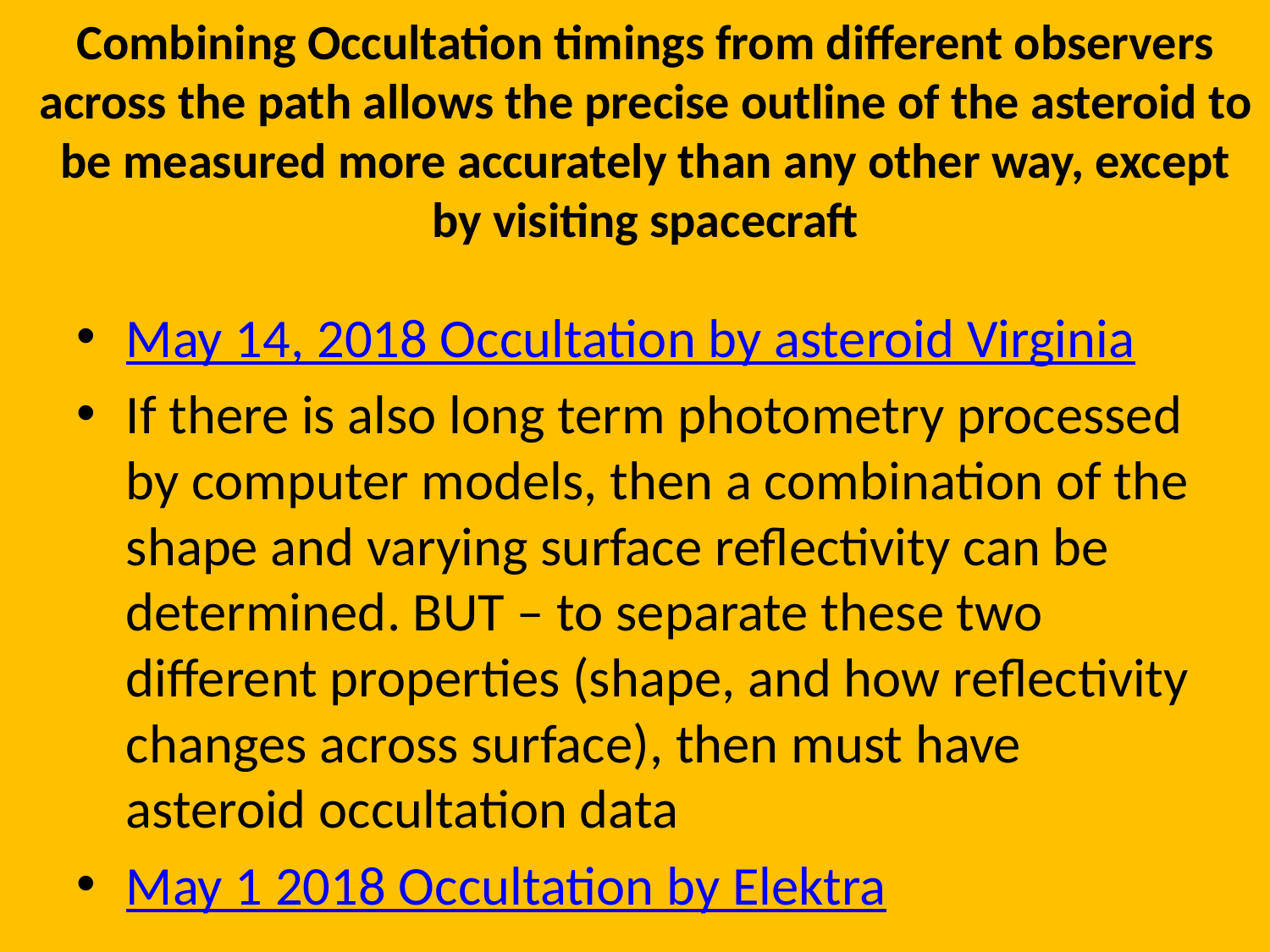

# Combining Occultation timings from different observers across the path allows the precise outline of the asteroid to be measured more accurately than any other way, except by visiting spacecraft
May 14, 2018 Occultation by asteroid Virginia
If there is also long term photometry processed by computer models, then a combination of the shape and varying surface reflectivity can be determined. BUT – to separate these two different properties (shape, and how reflectivity changes across surface), then must have asteroid occultation data
May 1 2018 Occultation by Elektra